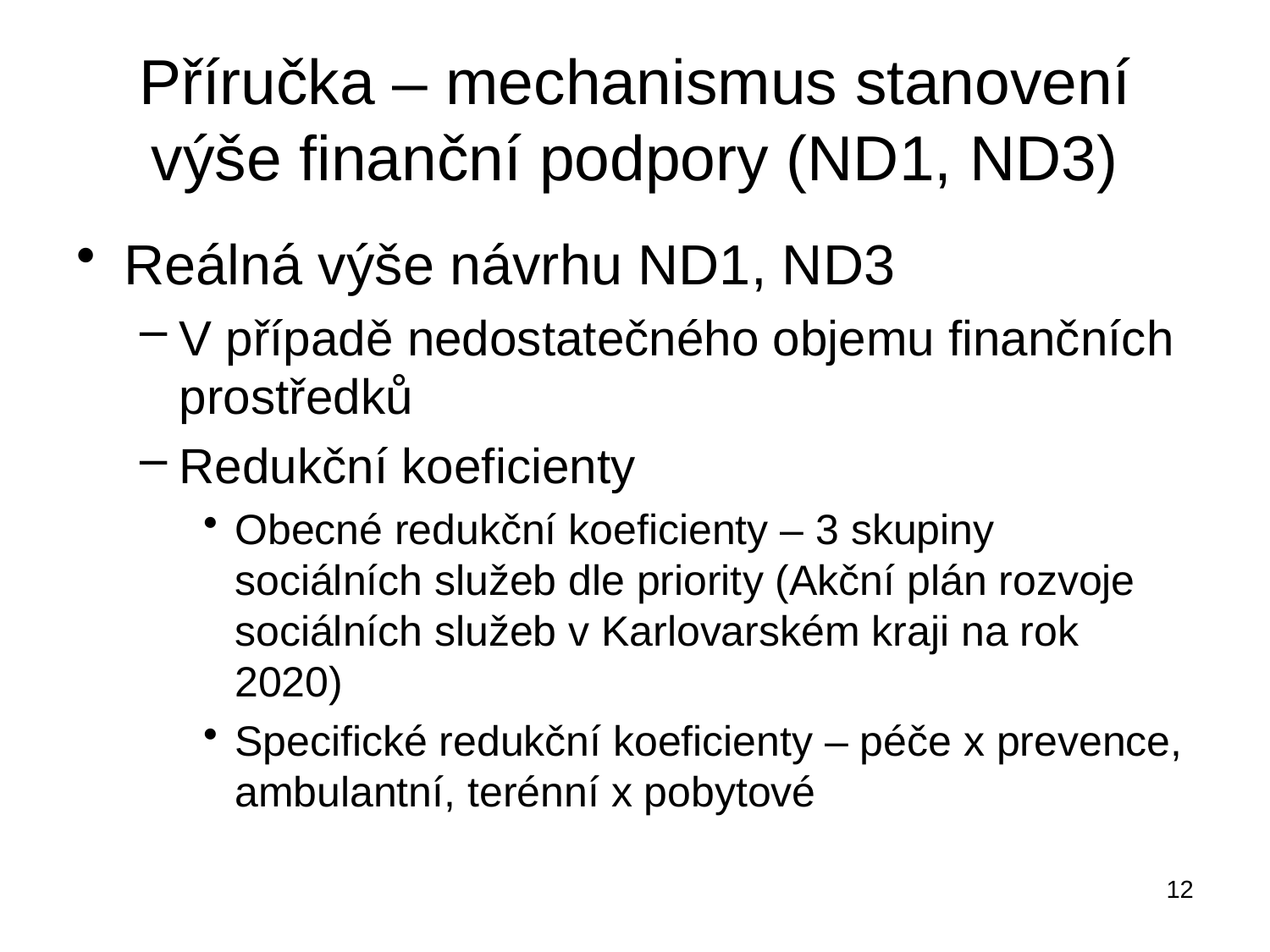

# Příručka – mechanismus stanovení výše finanční podpory (ND1, ND3)
Reálná výše návrhu ND1, ND3
V případě nedostatečného objemu finančních prostředků
Redukční koeficienty
Obecné redukční koeficienty – 3 skupiny sociálních služeb dle priority (Akční plán rozvoje sociálních služeb v Karlovarském kraji na rok 2020)
Specifické redukční koeficienty – péče x prevence, ambulantní, terénní x pobytové
12